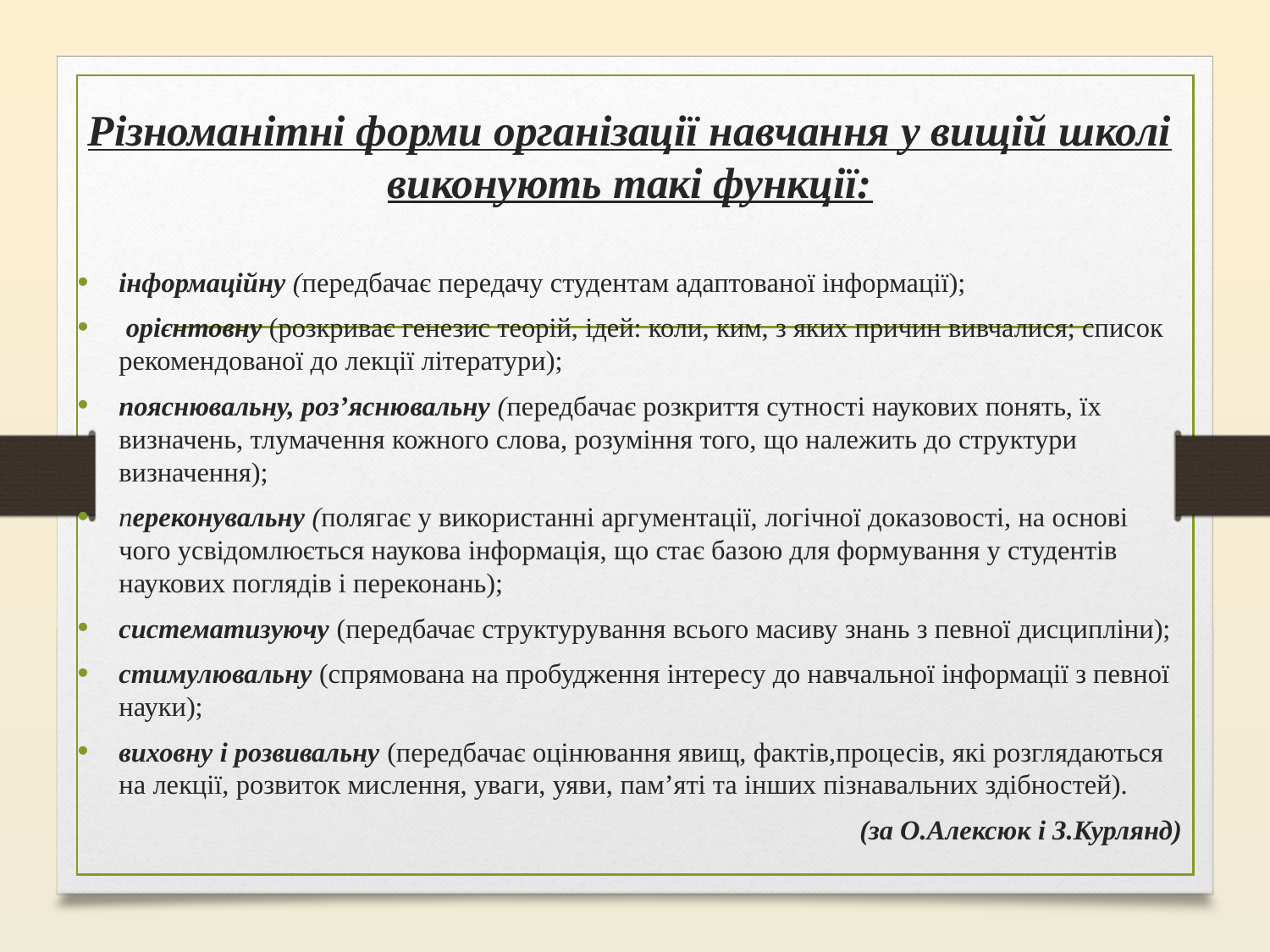

Різноманітні форми організації навчання у вищій школі виконують такі функції:

інформаційну (передбачає передачу студентам адаптованої інформації);
 орієнтовну (розкриває генезис теорій, ідей: коли, ким, з яких причин вивчалися; список рекомендованої до лекції літератури);
пояснювальну, роз’яснювальну (передбачає розкриття сутності наукових понять, їх визначень, тлумачення кожного слова, розуміння того, що належить до структури визначення);
переконувальну (полягає у використанні аргументації, логічної доказовості, на основі чого усвідомлюється наукова інформація, що стає базою для формування у студентів наукових поглядів і переконань);
систематизуючу (передбачає структурування всього масиву знань з певної дисципліни);
стимулювальну (спрямована на пробудження інтересу до навчальної інформації з певної науки);
виховну і розвивальну (передбачає оцінювання явищ, фактів,процесів, які розглядаються на лекції, розвиток мислення, уваги, уяви, пам’яті та інших пізнавальних здібностей).
(за О.Алексюк і З.Курлянд)